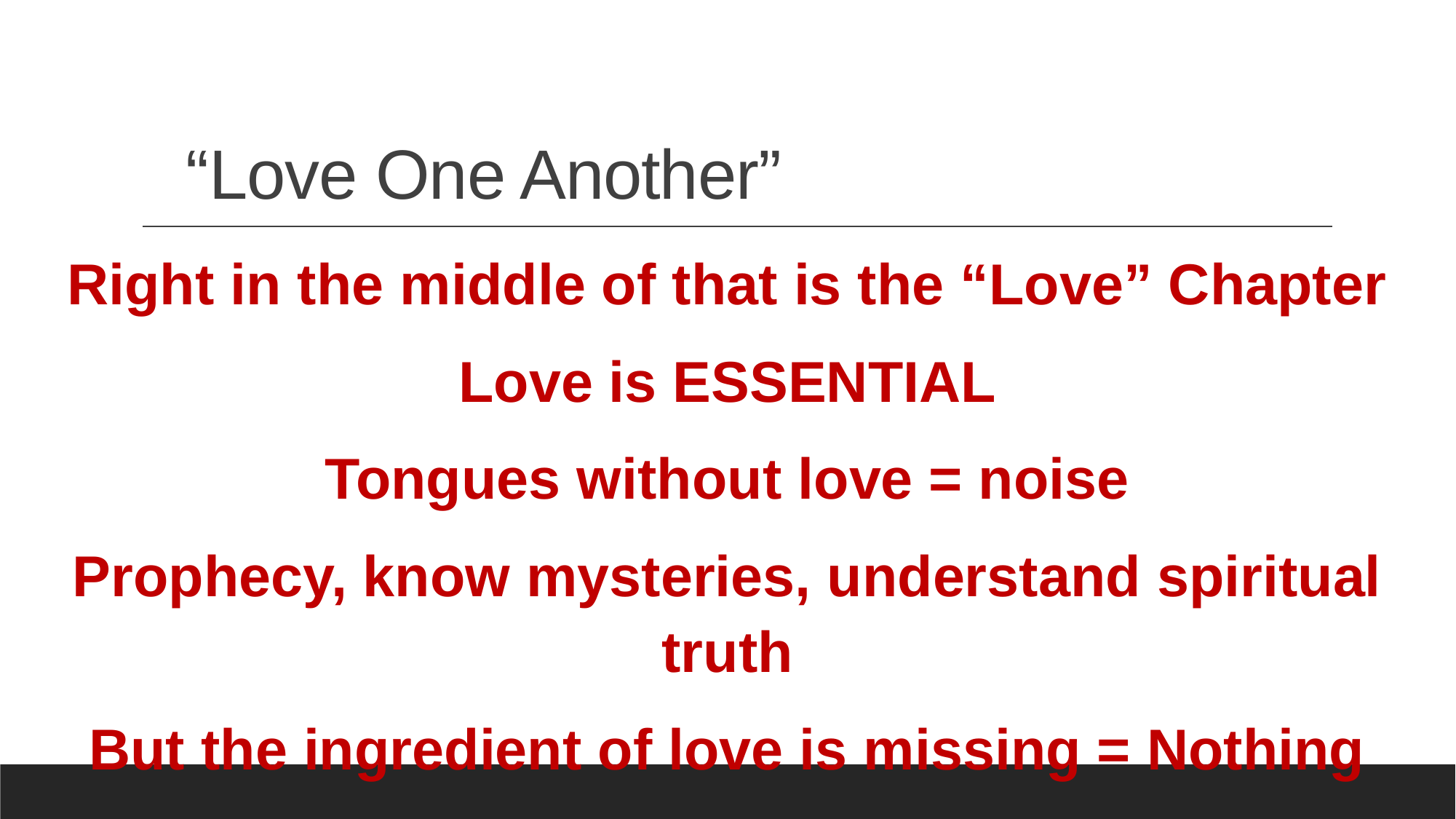

# “Love One Another”
Right in the middle of that is the “Love” Chapter
Love is ESSENTIAL
Tongues without love = noise
Prophecy, know mysteries, understand spiritual truth
But the ingredient of love is missing = Nothing